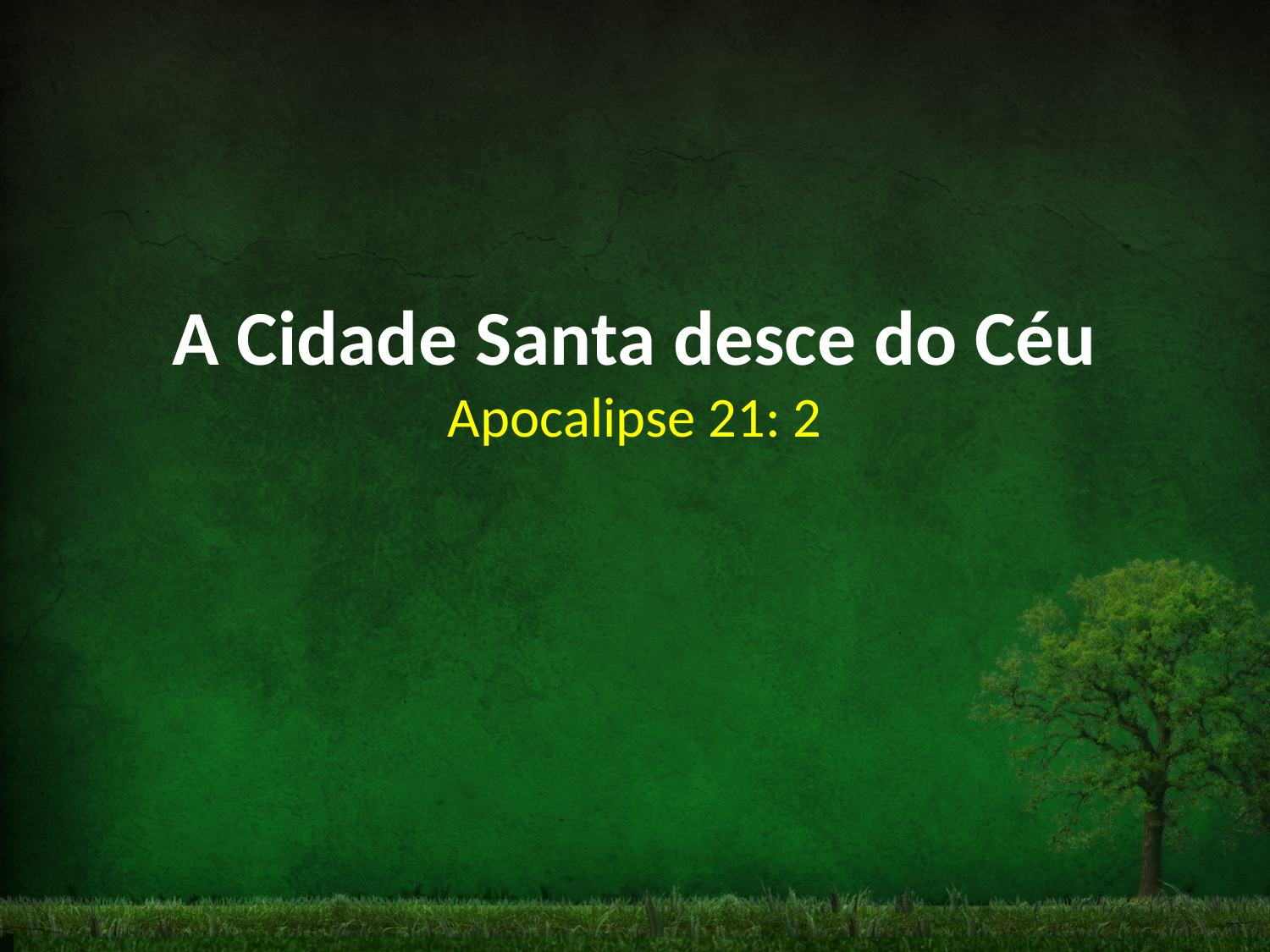

A Cidade Santa desce do Céu
Apocalipse 21: 2